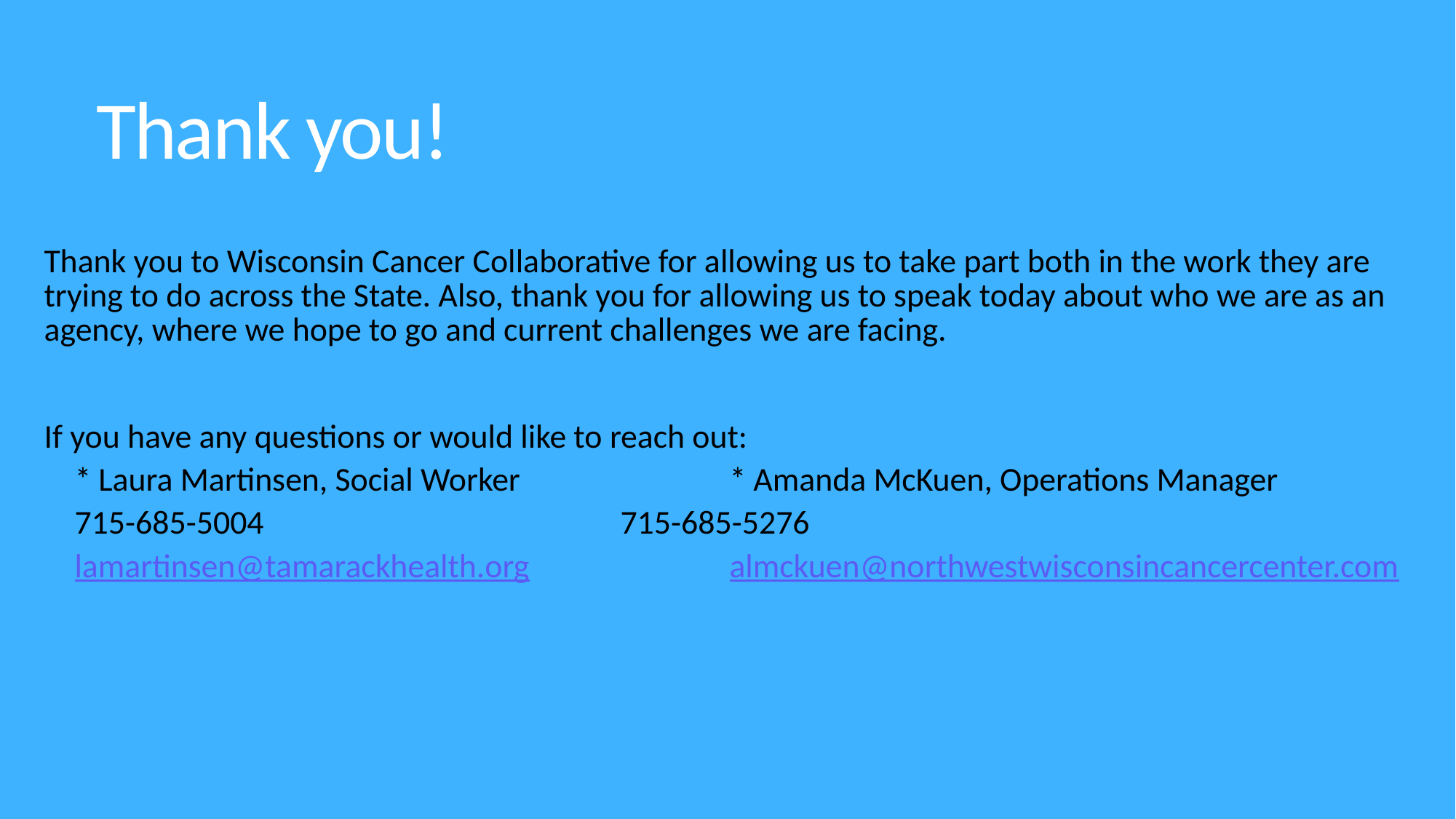

# Thank you!
Thank you to Wisconsin Cancer Collaborative for allowing us to take part both in the work they are trying to do across the State. Also, thank you for allowing us to speak today about who we are as an agency, where we hope to go and current challenges we are facing.

If you have any questions or would like to reach out:
* Laura Martinsen, Social Worker		* Amanda McKuen, Operations Manager
715-685-5004				715-685-5276
lamartinsen@tamarackhealth.org		almckuen@northwestwisconsincancercenter.com